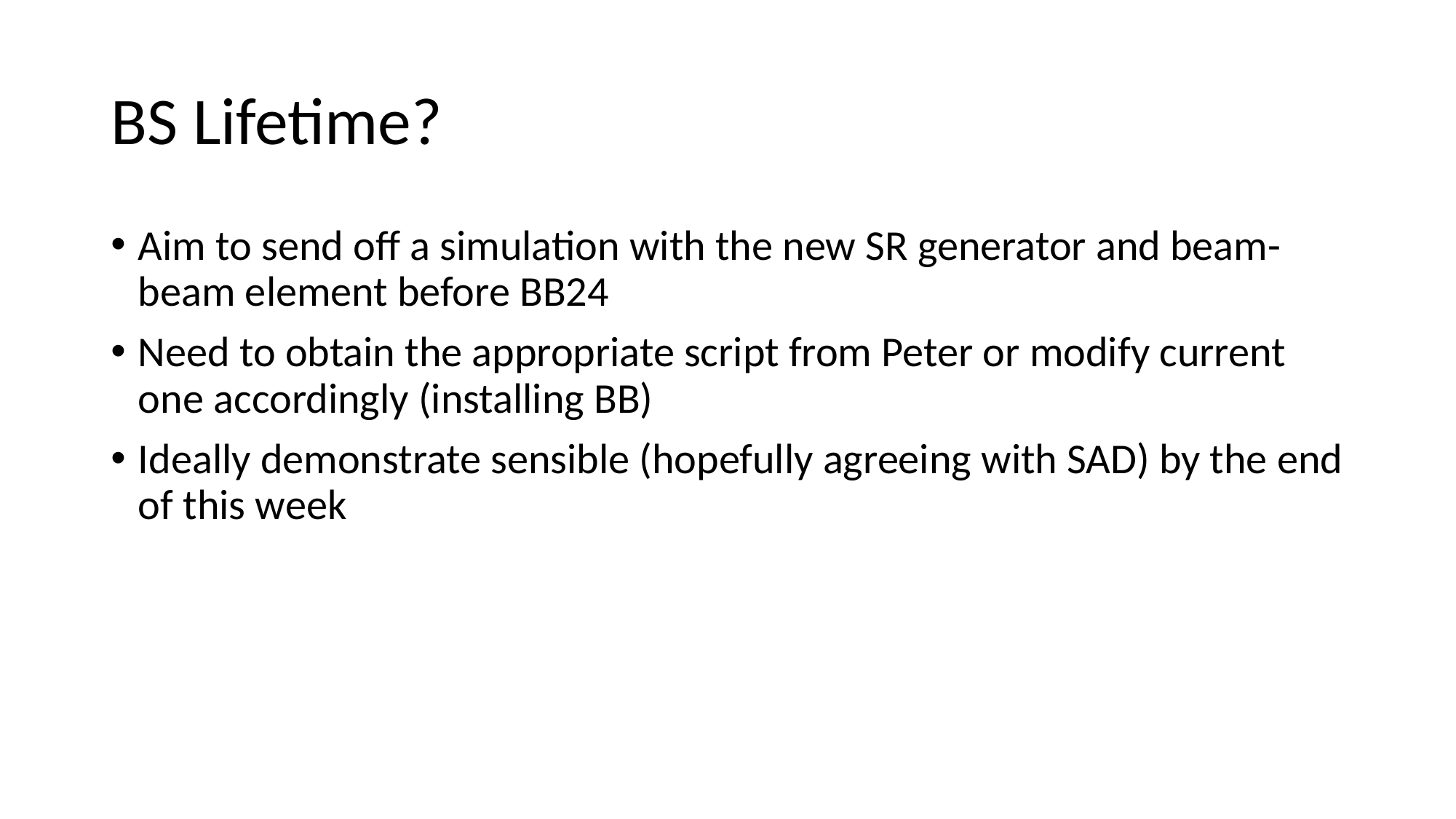

# BS Lifetime?
Aim to send off a simulation with the new SR generator and beam-beam element before BB24
Need to obtain the appropriate script from Peter or modify current one accordingly (installing BB)
Ideally demonstrate sensible (hopefully agreeing with SAD) by the end of this week